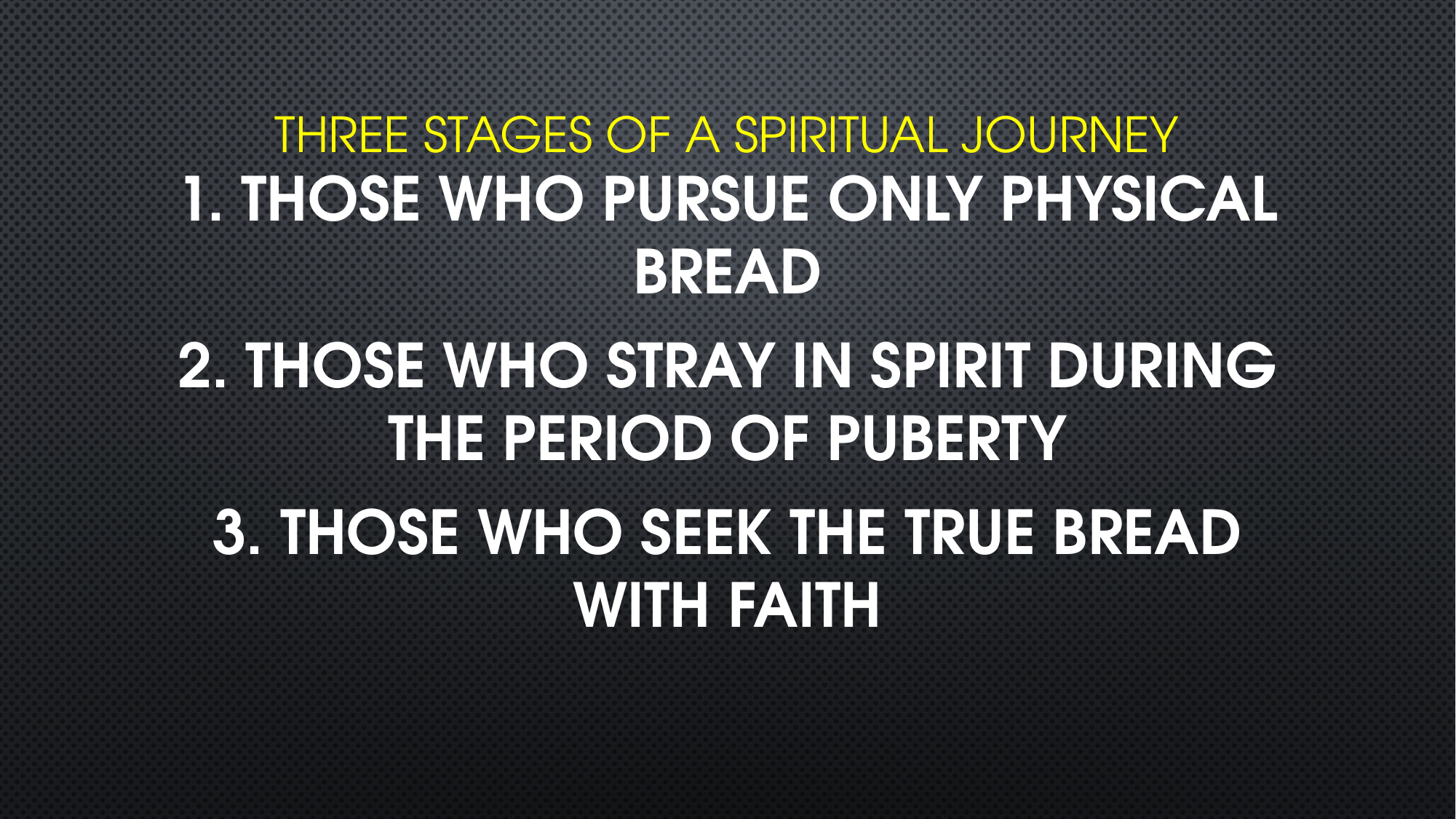

# Three stages of a spiritual journey
1. Those who pursue only physical bread
2. Those who stray in spirit during the period of puberty
3. Those who seek the true bread with faith